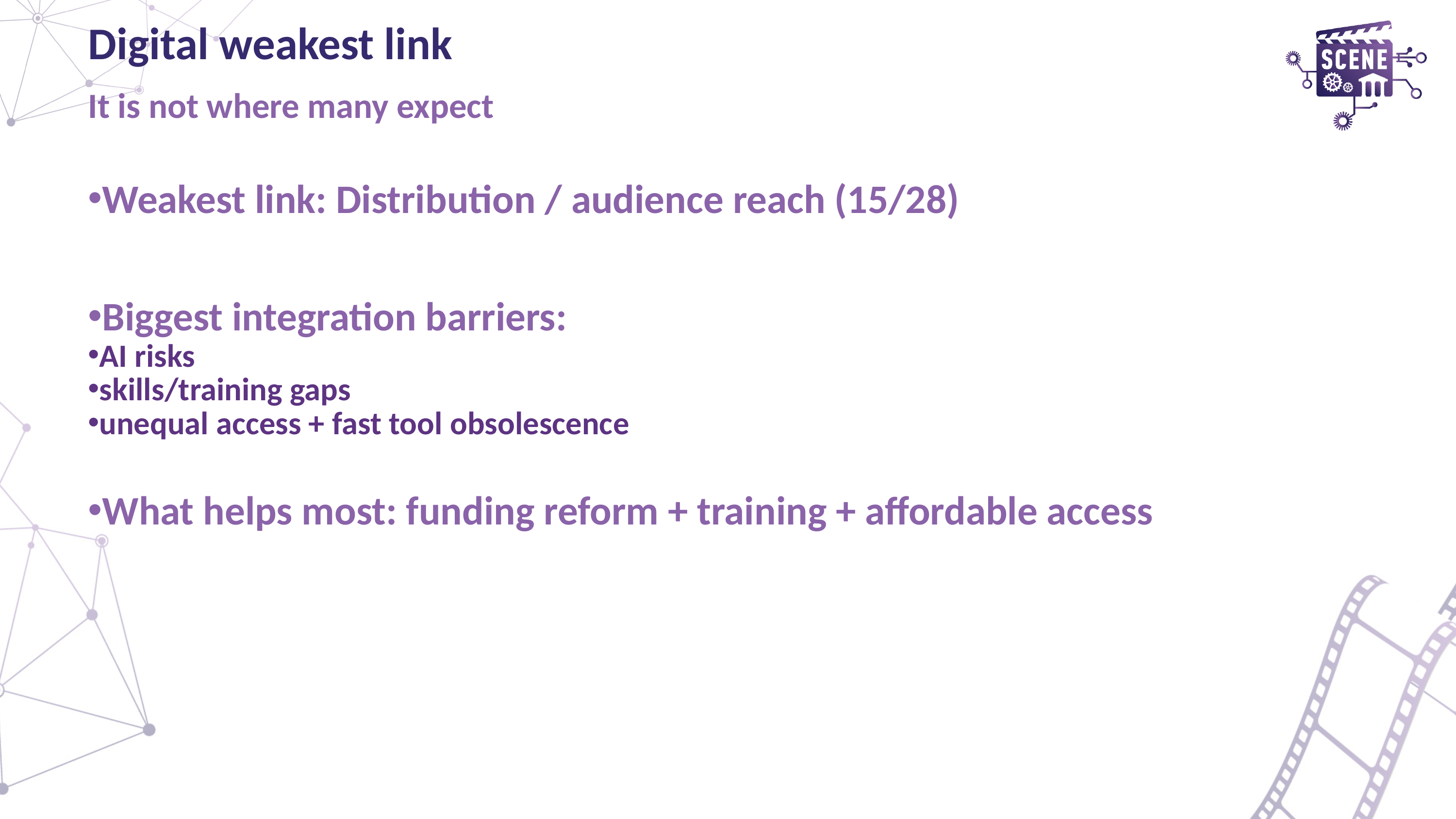

# Digital weakest link
It is not where many expect
Weakest link: Distribution / audience reach (15/28)

Biggest integration barriers:
AI risks
skills/training gaps
unequal access + fast tool obsolescence

What helps most: funding reform + training + affordable access